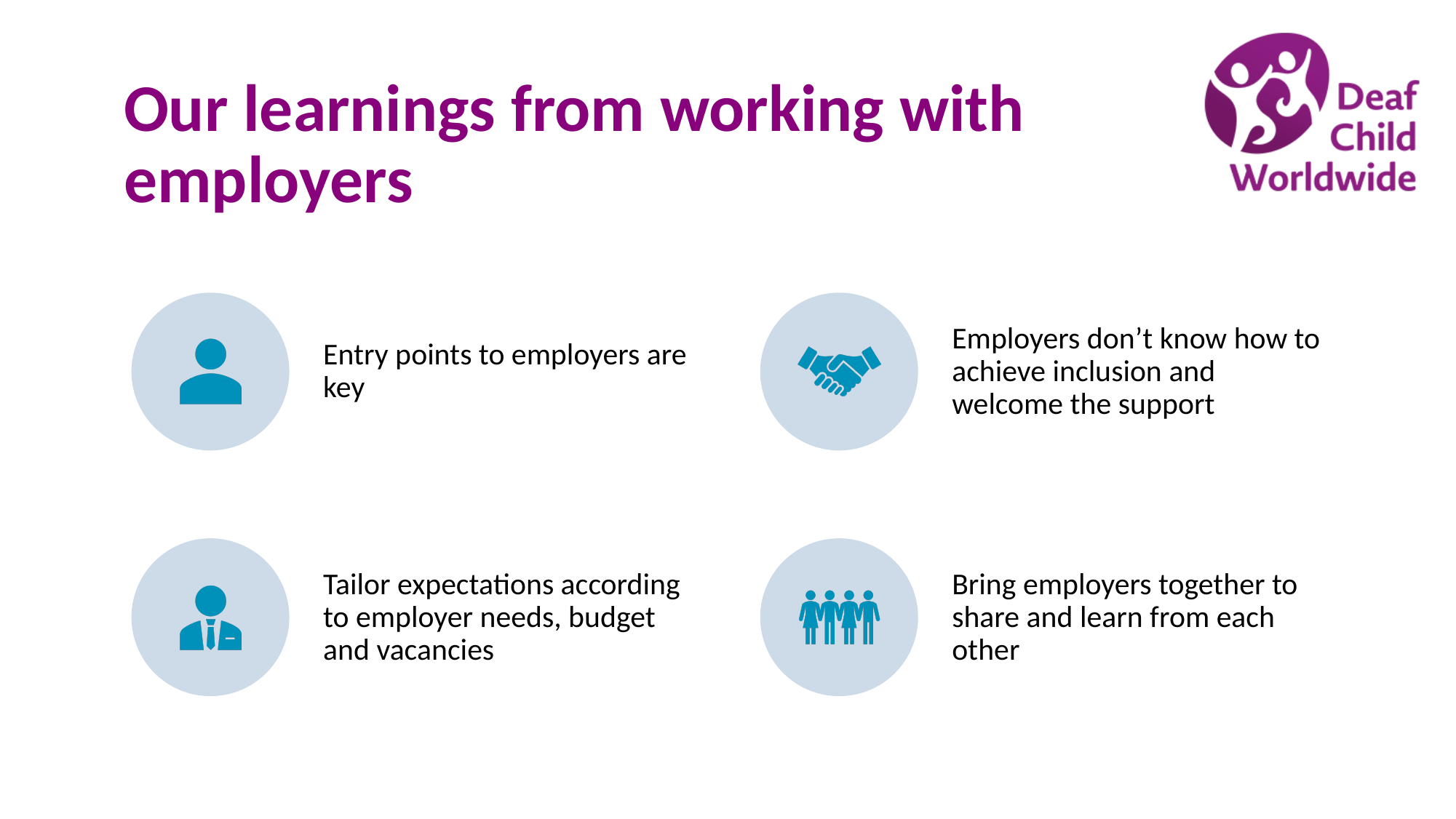

Our learnings from working with employers
Entry points to employers are key
Employers don’t know how to achieve inclusion and welcome the support
Tailor expectations according to employer needs, budget and vacancies
Bring employers together to share and learn from each other